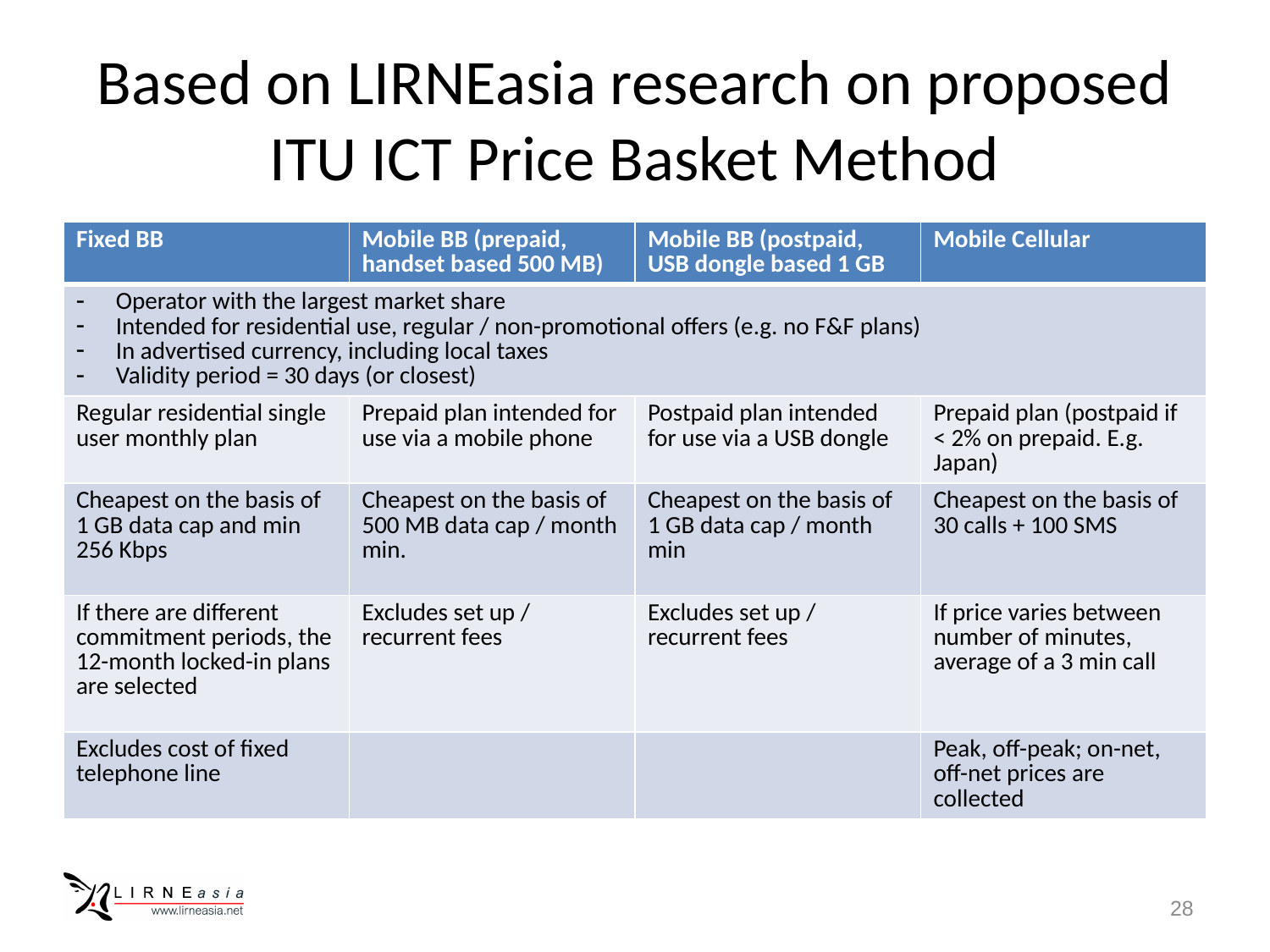

# Based on LIRNEasia research on proposed ITU ICT Price Basket Method
| Fixed BB | Mobile BB (prepaid, handset based 500 MB) | Mobile BB (postpaid, USB dongle based 1 GB | Mobile Cellular |
| --- | --- | --- | --- |
| Operator with the largest market share Intended for residential use, regular / non-promotional offers (e.g. no F&F plans) In advertised currency, including local taxes Validity period = 30 days (or closest) |  |  |  |
| Regular residential single user monthly plan | Prepaid plan intended for use via a mobile phone | Postpaid plan intended for use via a USB dongle | Prepaid plan (postpaid if < 2% on prepaid. E.g. Japan) |
| Cheapest on the basis of 1 GB data cap and min 256 Kbps | Cheapest on the basis of 500 MB data cap / month min. | Cheapest on the basis of 1 GB data cap / month min | Cheapest on the basis of 30 calls + 100 SMS |
| If there are different commitment periods, the 12-month locked-in plans are selected | Excludes set up / recurrent fees | Excludes set up / recurrent fees | If price varies between number of minutes, average of a 3 min call |
| Excludes cost of fixed telephone line |  |  | Peak, off-peak; on-net, off-net prices are collected |
28